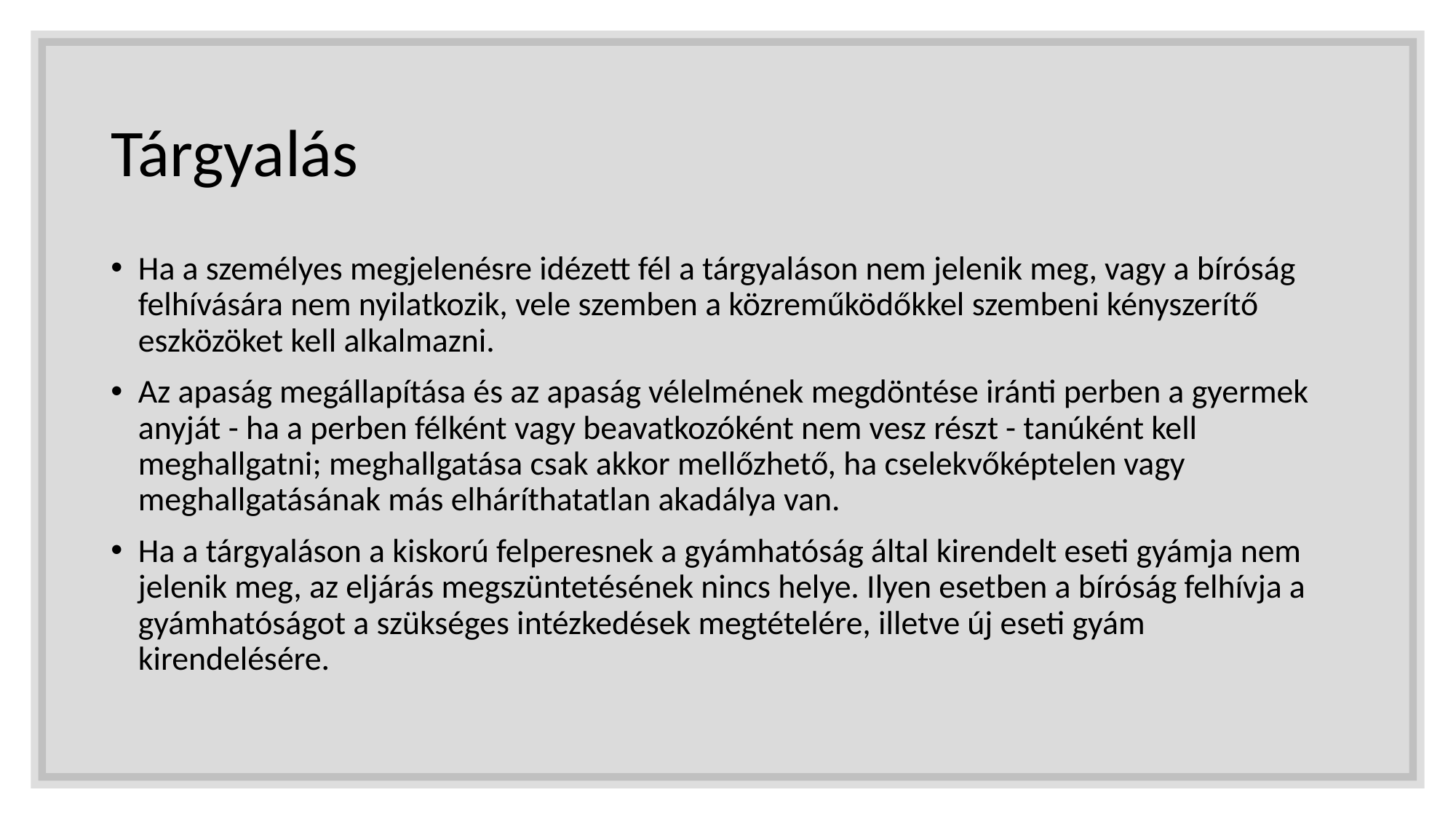

# Tárgyalás
Ha a személyes megjelenésre idézett fél a tárgyaláson nem jelenik meg, vagy a bíróság felhívására nem nyilatkozik, vele szemben a közreműködőkkel szembeni kényszerítő eszközöket kell alkalmazni.
Az apaság megállapítása és az apaság vélelmének megdöntése iránti perben a gyermek anyját - ha a perben félként vagy beavatkozóként nem vesz részt - tanúként kell meghallgatni; meghallgatása csak akkor mellőzhető, ha cselekvőképtelen vagy meghallgatásának más elháríthatatlan akadálya van.
Ha a tárgyaláson a kiskorú felperesnek a gyámhatóság által kirendelt eseti gyámja nem jelenik meg, az eljárás megszüntetésének nincs helye. Ilyen esetben a bíróság felhívja a gyámhatóságot a szükséges intézkedések megtételére, illetve új eseti gyám kirendelésére.